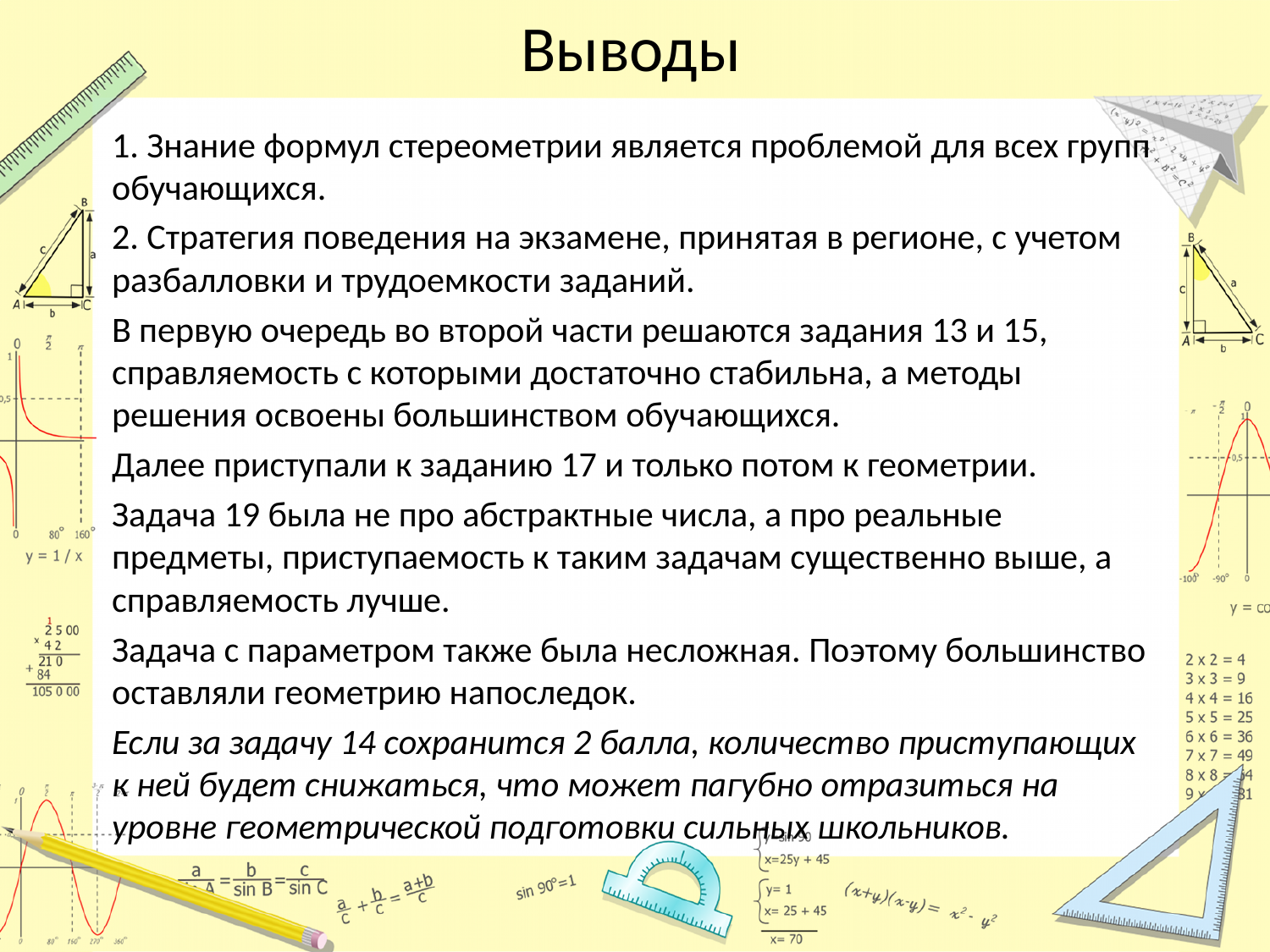

# Выводы
1. Знание формул стереометрии является проблемой для всех групп обучающихся.
2. Стратегия поведения на экзамене, принятая в регионе, с учетом разбалловки и трудоемкости заданий.
В первую очередь во второй части решаются задания 13 и 15, справляемость с которыми достаточно стабильна, а методы решения освоены большинством обучающихся.
Далее приступали к заданию 17 и только потом к геометрии.
Задача 19 была не про абстрактные числа, а про реальные предметы, приступаемость к таким задачам существенно выше, а справляемость лучше.
Задача с параметром также была несложная. Поэтому большинство оставляли геометрию напоследок.
Если за задачу 14 сохранится 2 балла, количество приступающих к ней будет снижаться, что может пагубно отразиться на уровне геометрической подготовки сильных школьников.